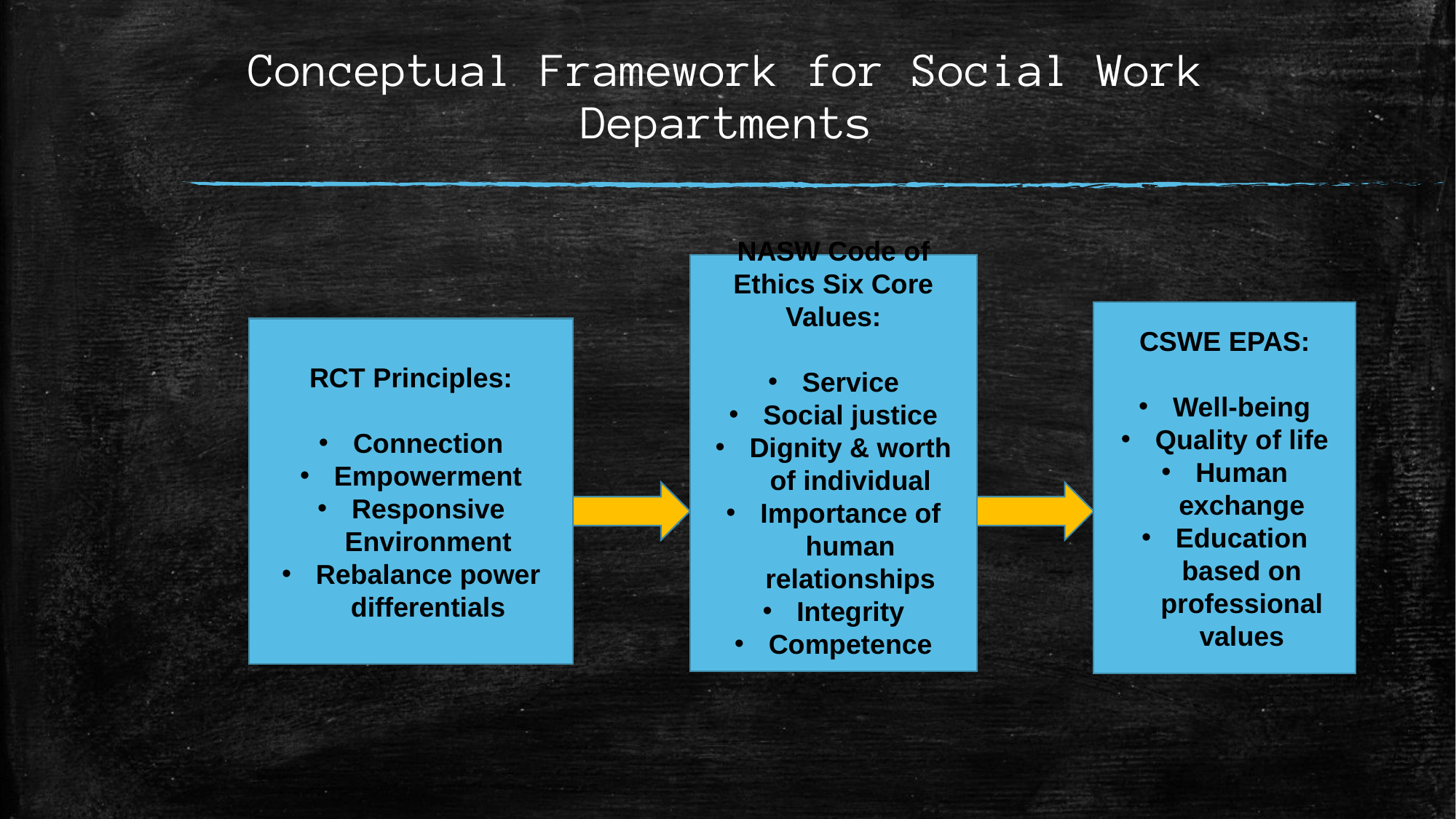

# Conceptual Framework for Social Work Departments
NASW Code of Ethics Six Core Values:

Service
Social justice
Dignity & worth of individual
Importance of human relationships
Integrity
Competence

CSWE EPAS:

Well-being
Quality of life
Human exchange
Education based on professional values
RCT Principles:

Connection
Empowerment
Responsive Environment
Rebalance power differentials